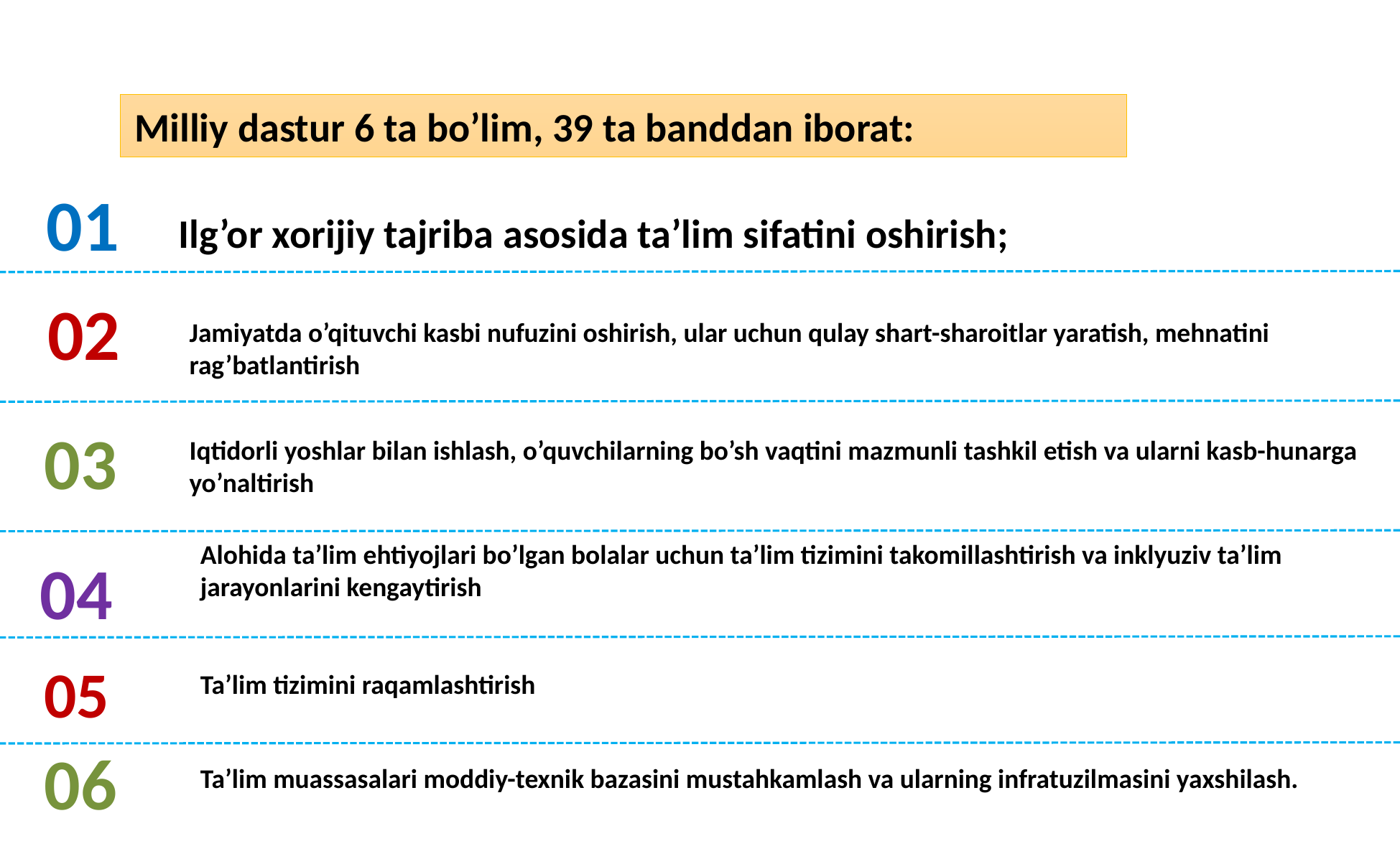

Milliy dastur 6 ta bo’lim, 39 ta banddan iborat:
01
Ilg’or xorijiy tajriba asosida ta’lim sifatini oshirish;
02
Jamiyatda o’qituvchi kasbi nufuzini oshirish, ular uchun qulay shart-sharoitlar yaratish, mehnatini rag’batlantirish
03
Iqtidorli yoshlar bilan ishlash, o’quvchilarning bo’sh vaqtini mazmunli tashkil etish va ularni kasb-hunarga yo’naltirish
Alohida ta’lim ehtiyojlari bo’lgan bolalar uchun ta’lim tizimini takomillashtirish va inklyuziv ta’lim jarayonlarini kengaytirish
04
05
Ta’lim tizimini raqamlashtirish
06
Ta’lim muassasalari moddiy-texnik bazasini mustahkamlash va ularning infratuzilmasini yaxshilash.